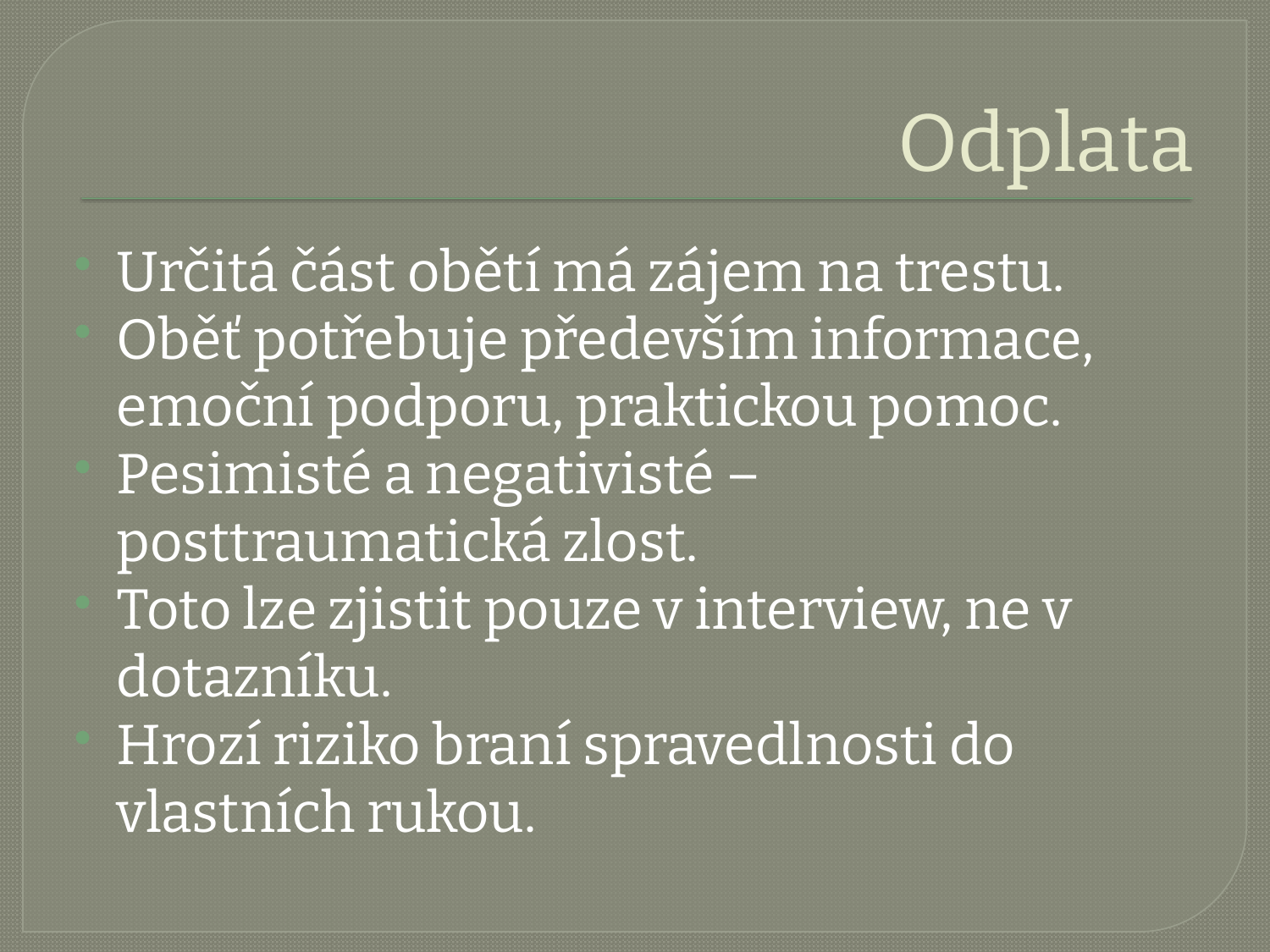

# Odplata
Určitá část obětí má zájem na trestu.
Oběť potřebuje především informace, emoční podporu, praktickou pomoc.
Pesimisté a negativisté – posttraumatická zlost.
Toto lze zjistit pouze v interview, ne v dotazníku.
Hrozí riziko braní spravedlnosti do vlastních rukou.